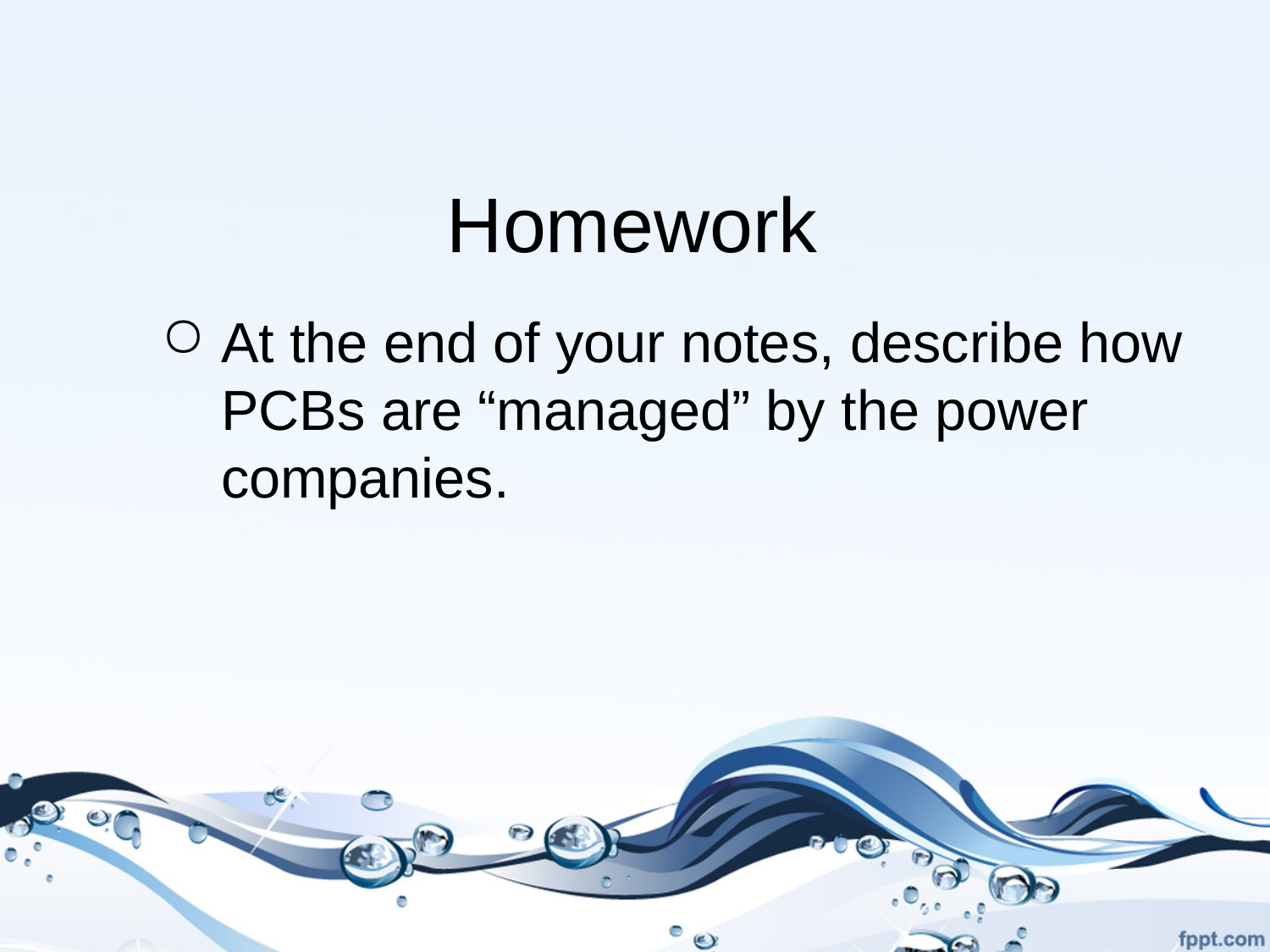

# Homework
At the end of your notes, describe how PCBs are “managed” by the power companies.